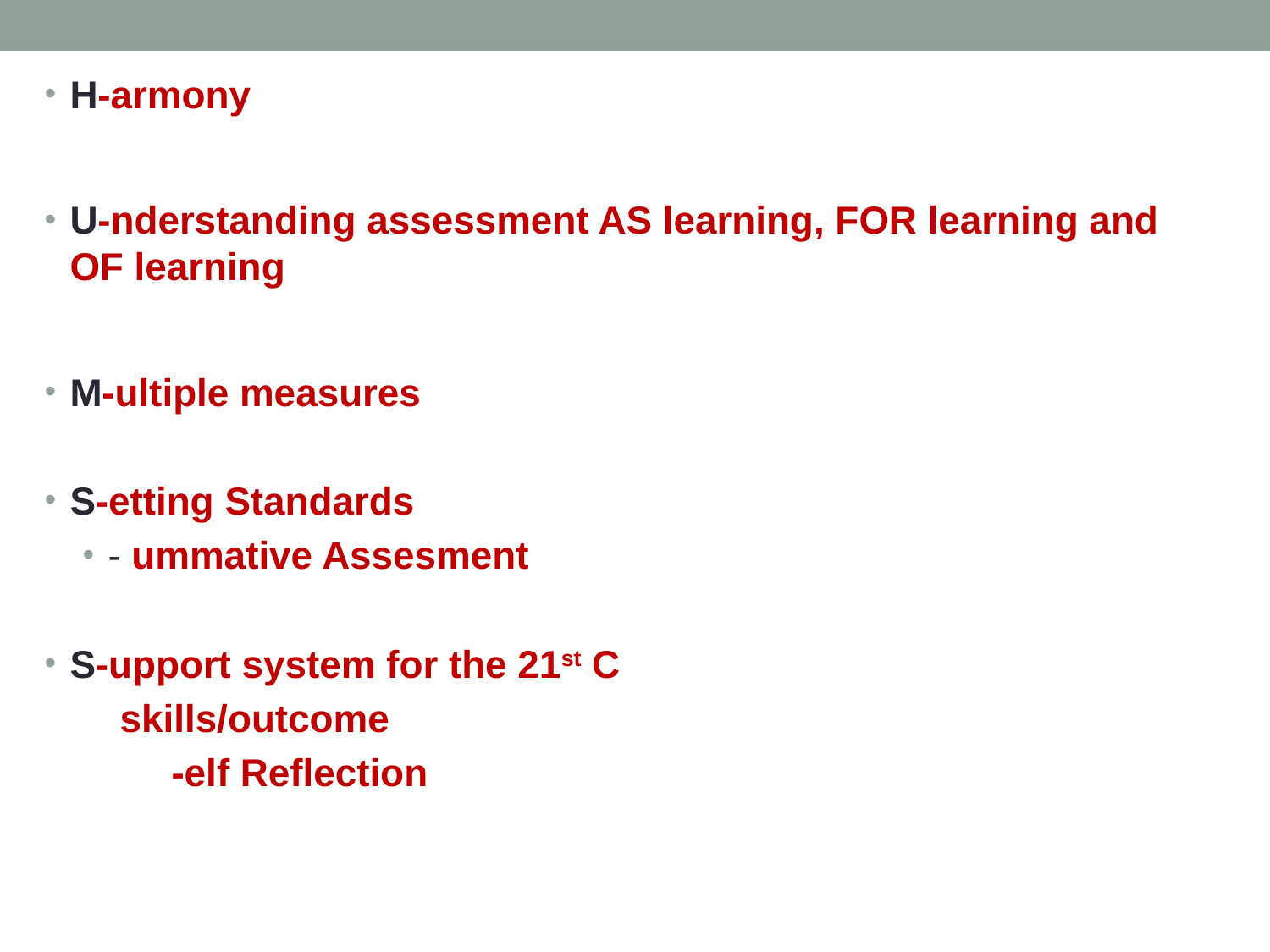

H-armony

U-nderstanding assessment AS learning, FOR learning and OF learning

M-ultiple measures

S-etting Standards
- ummative Assesment

S-upport system for the 21st C
       skills/outcome
	-elf Reflection

#